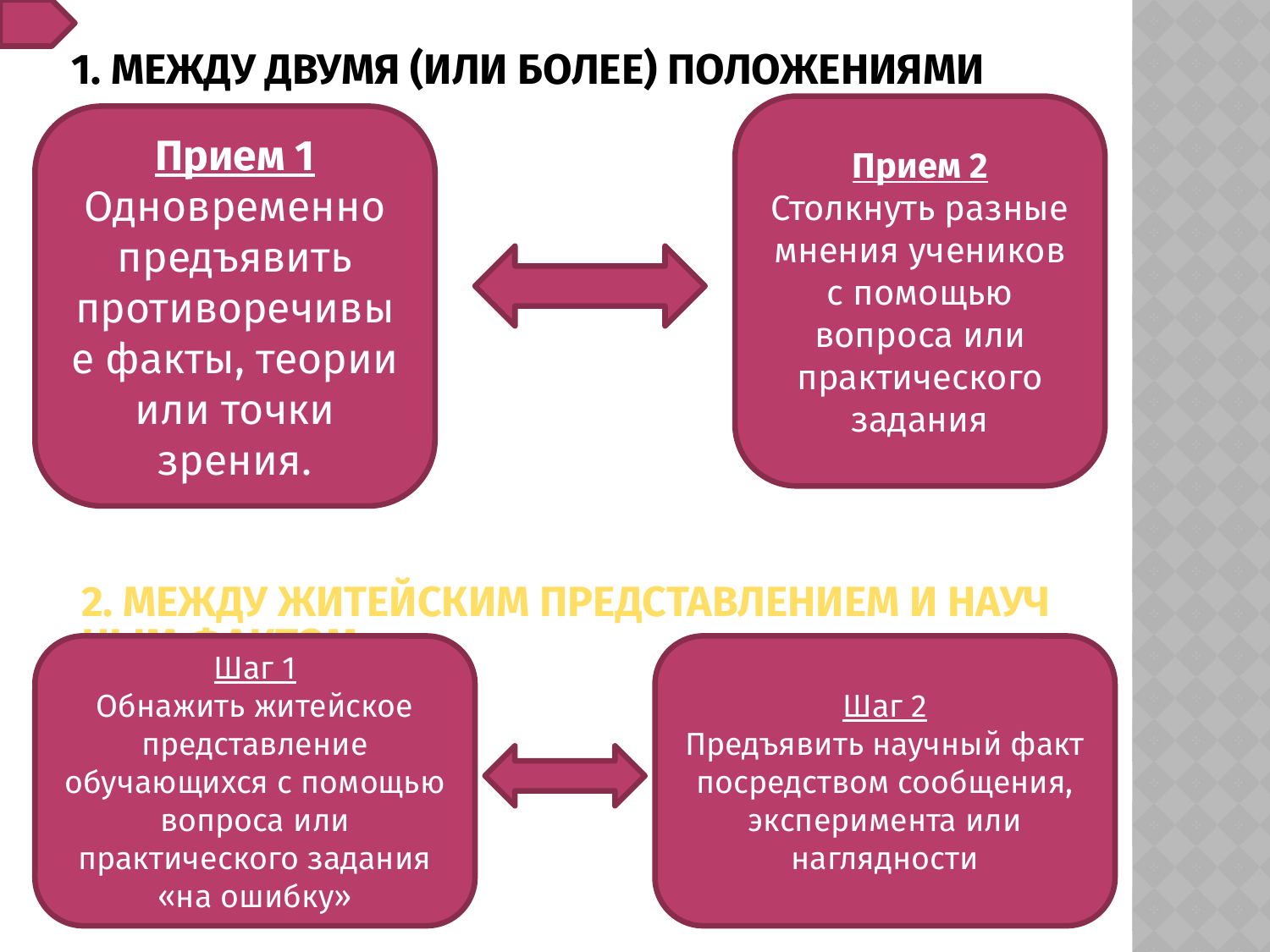

# 1. Между двумя (или более) положениями
Прием 2
Столкнуть разные мнения учеников с помощью вопроса или практического задания
Прием 1
Одновременно предъявить противоречивые факты, теории или точки зрения.

 2. Между житейским представлением и научным фактом

Шаг 1
Обнажить житейское представление обучающихся с помощью вопроса или практического задания «на ошибку»
Шаг 2
Предъявить научный факт посредством сообщения, эксперимента или наглядности